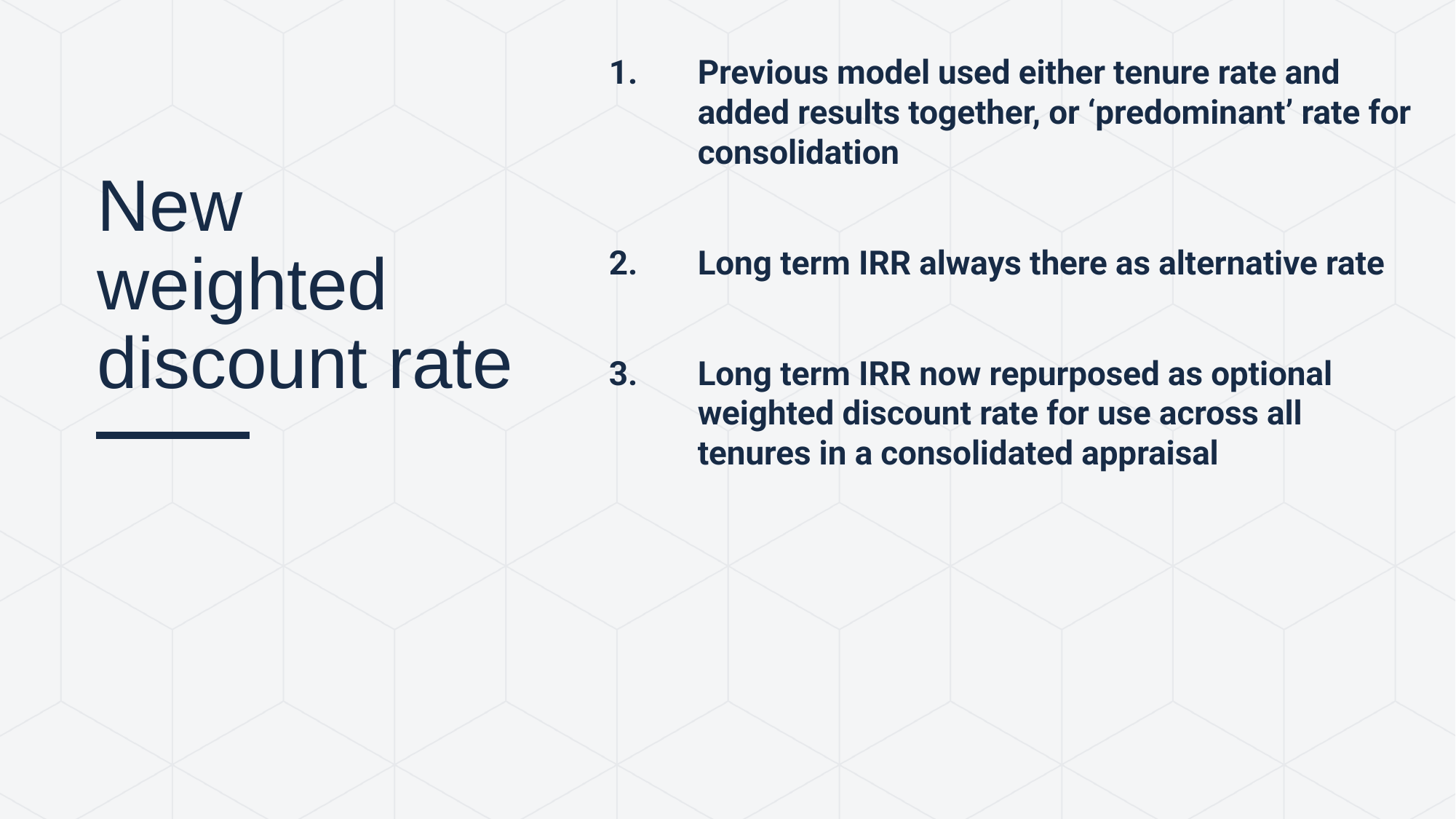

Previous model used either tenure rate and added results together, or ‘predominant’ rate for consolidation

Long term IRR always there as alternative rate

Long term IRR now repurposed as optional weighted discount rate for use across all tenures in a consolidated appraisal

# New weighted discount rate